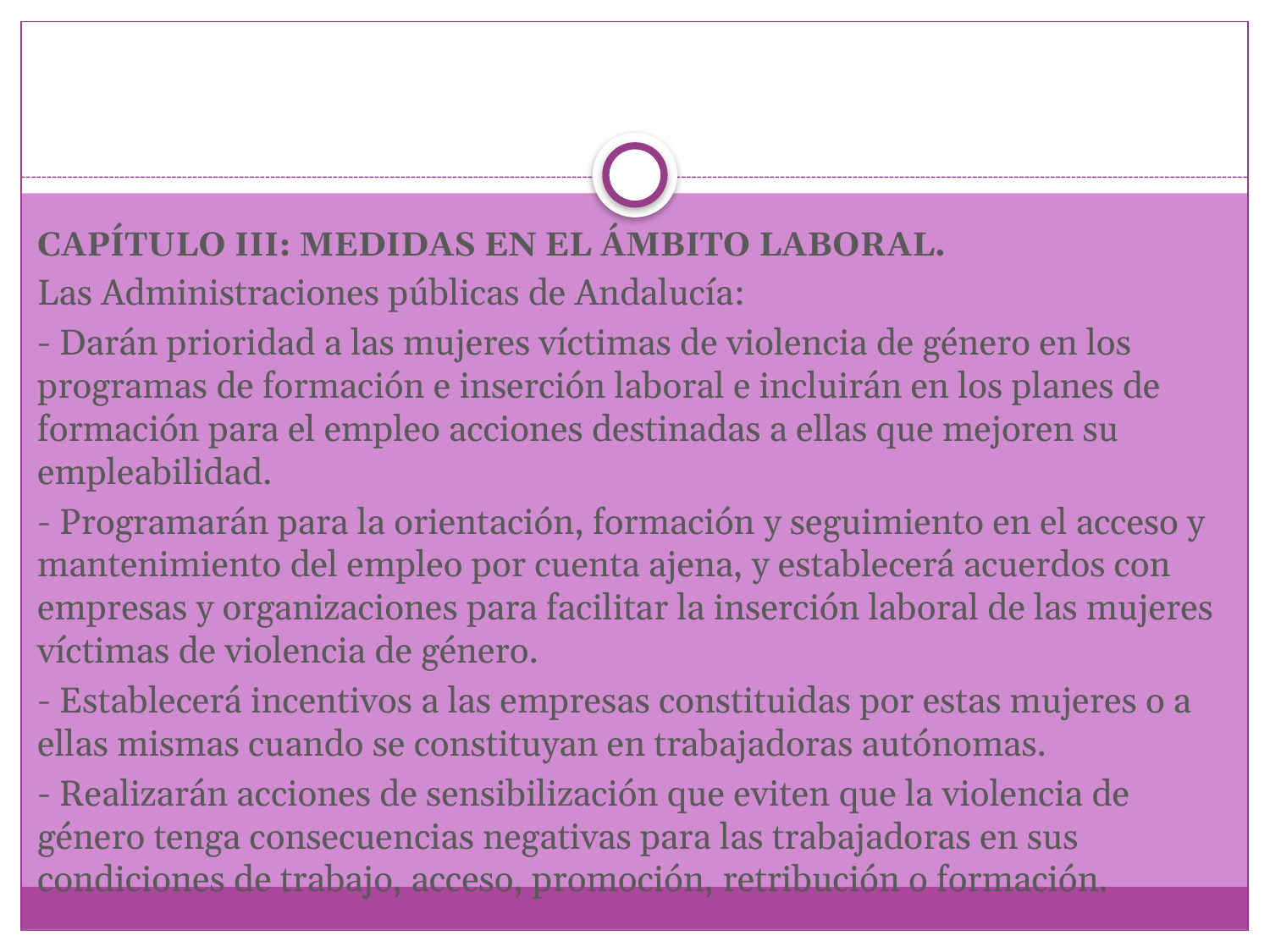

#
CAPÍTULO III: MEDIDAS EN EL ÁMBITO LABORAL.
Las Administraciones públicas de Andalucía:
- Darán prioridad a las mujeres víctimas de violencia de género en los programas de formación e inserción laboral e incluirán en los planes de formación para el empleo acciones destinadas a ellas que mejoren su empleabilidad.
- Programarán para la orientación, formación y seguimiento en el acceso y mantenimiento del empleo por cuenta ajena, y establecerá acuerdos con empresas y organizaciones para facilitar la inserción laboral de las mujeres víctimas de violencia de género.
- Establecerá incentivos a las empresas constituidas por estas mujeres o a ellas mismas cuando se constituyan en trabajadoras autónomas.
- Realizarán acciones de sensibilización que eviten que la violencia de género tenga consecuencias negativas para las trabajadoras en sus condiciones de trabajo, acceso, promoción, retribución o formación.